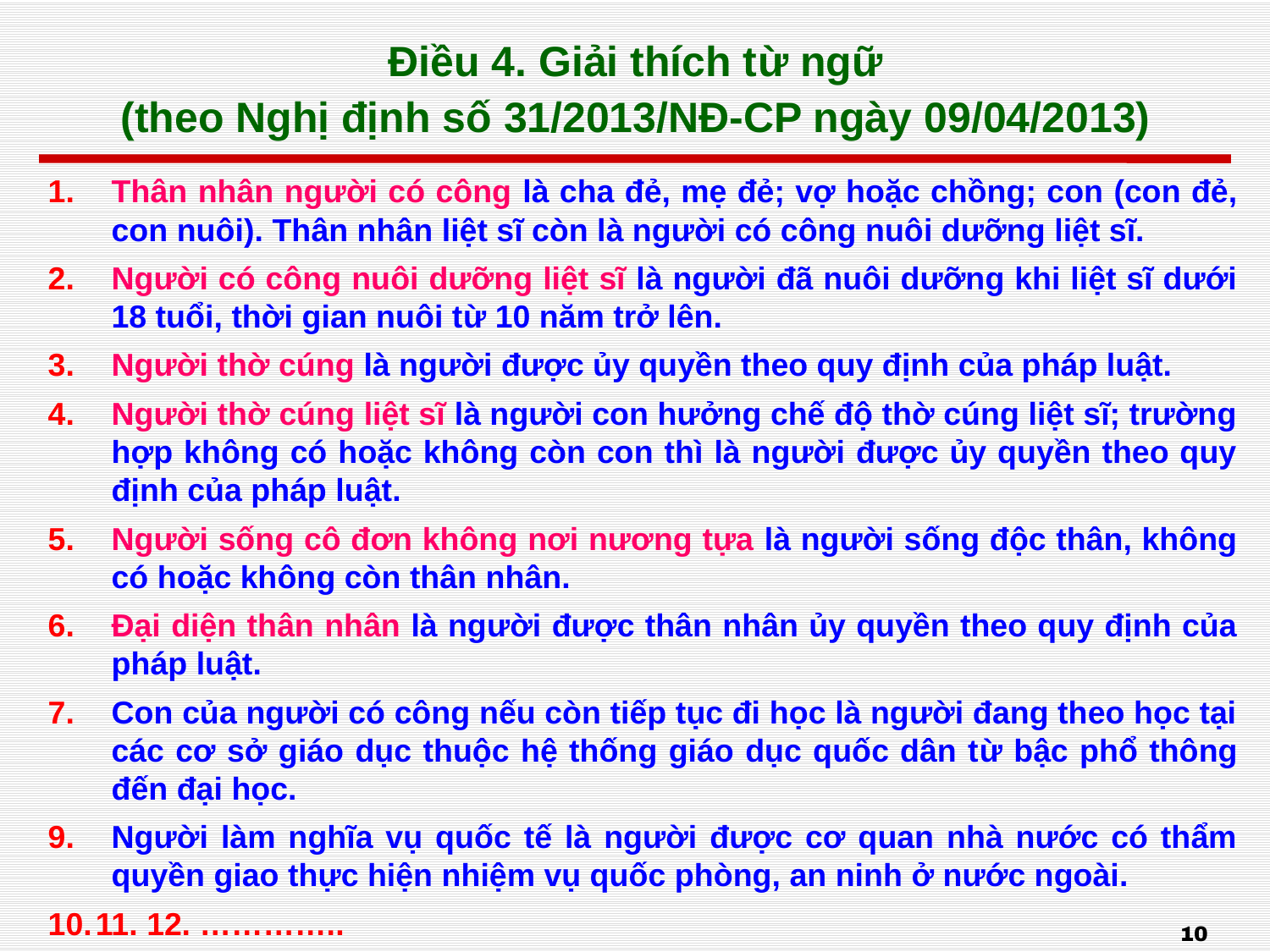

# Điều 4. Giải thích từ ngữ (theo Nghị định số 31/2013/NĐ-CP ngày 09/04/2013)
Thân nhân người có công là cha đẻ, mẹ đẻ; vợ hoặc chồng; con (con đẻ, con nuôi). Thân nhân liệt sĩ còn là người có công nuôi dưỡng liệt sĩ.
Người có công nuôi dưỡng liệt sĩ là người đã nuôi dưỡng khi liệt sĩ dưới 18 tuổi, thời gian nuôi từ 10 năm trở lên.
Người thờ cúng là người được ủy quyền theo quy định của pháp luật.
Người thờ cúng liệt sĩ là người con hưởng chế độ thờ cúng liệt sĩ; trường hợp không có hoặc không còn con thì là người được ủy quyền theo quy định của pháp luật.
Người sống cô đơn không nơi nương tựa là người sống độc thân, không có hoặc không còn thân nhân.
Đại diện thân nhân là người được thân nhân ủy quyền theo quy định của pháp luật.
Con của người có công nếu còn tiếp tục đi học là người đang theo học tại các cơ sở giáo dục thuộc hệ thống giáo dục quốc dân từ bậc phổ thông đến đại học.
Người làm nghĩa vụ quốc tế là người được cơ quan nhà nước có thẩm quyền giao thực hiện nhiệm vụ quốc phòng, an ninh ở nước ngoài.
11. 12. …………..